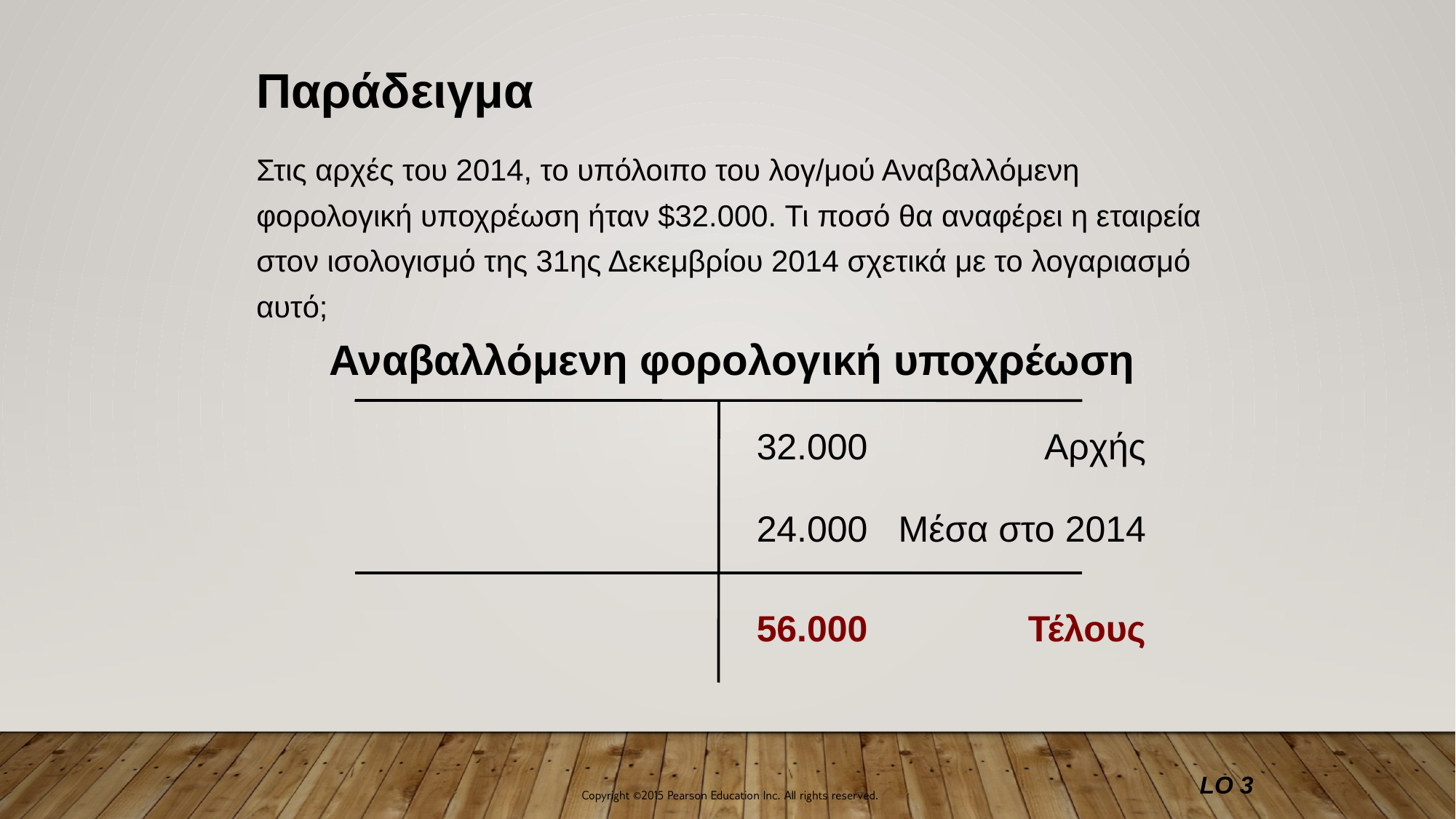

Παράδειγμα
Στις αρχές του 2014, το υπόλοιπο του λογ/μού Αναβαλλόμενη φορολογική υποχρέωση ήταν $32.000. Τι ποσό θα αναφέρει η εταιρεία στον ισολογισμό της 31ης Δεκεμβρίου 2014 σχετικά με το λογαριασμό αυτό;
Αναβαλλόμενη φορολογική υποχρέωση
32.000 	Αρχής
24.000 	Μέσα στο 2014
56.000 	Τέλους
LO 3
Copyright ©2015 Pearson Education Inc. All rights reserved.